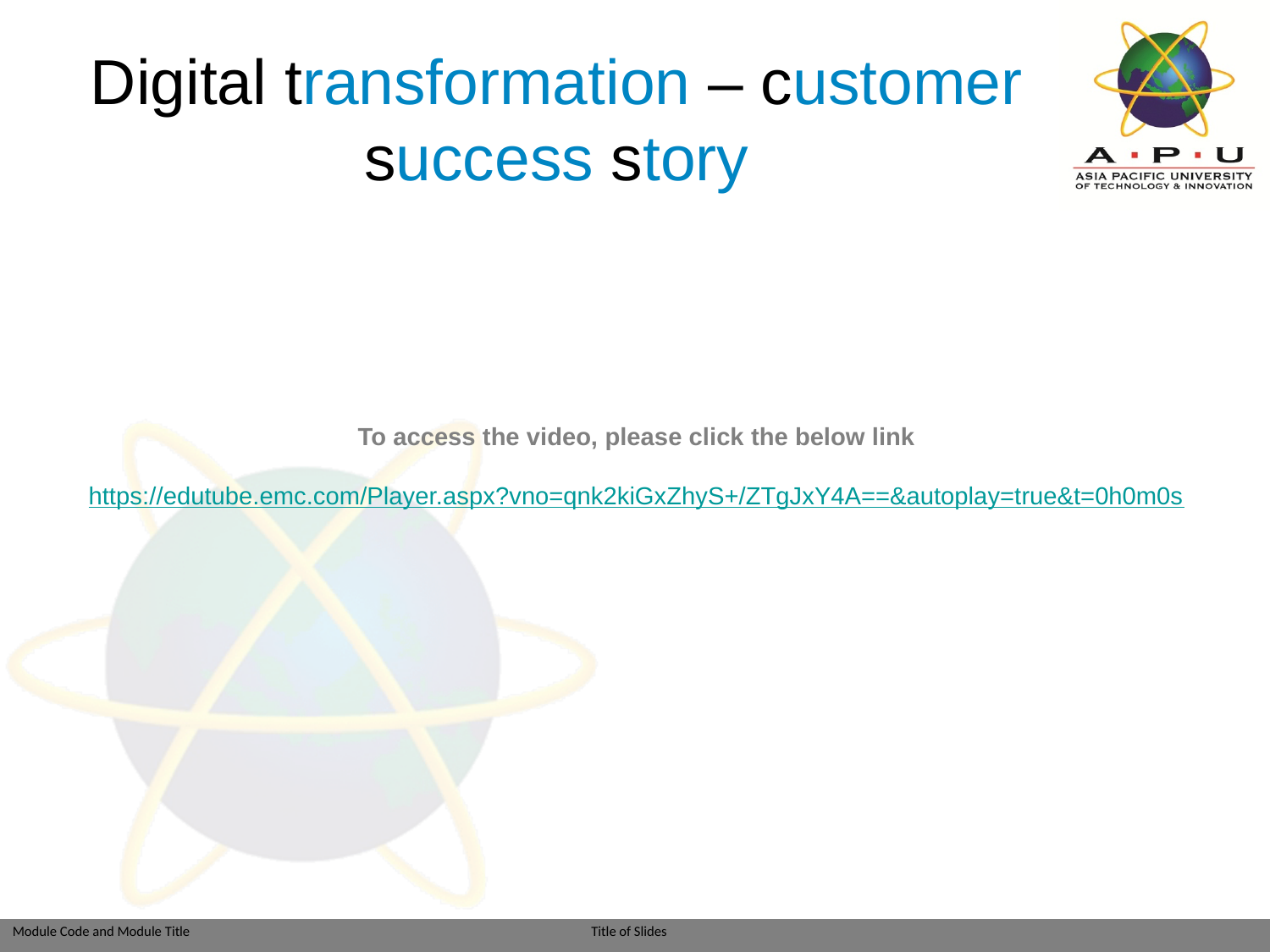

# Digital transformation – customer success story
To access the video, please click the below link

https://edutube.emc.com/Player.aspx?vno=qnk2kiGxZhyS+/ZTgJxY4A==&autoplay=true&t=0h0m0s